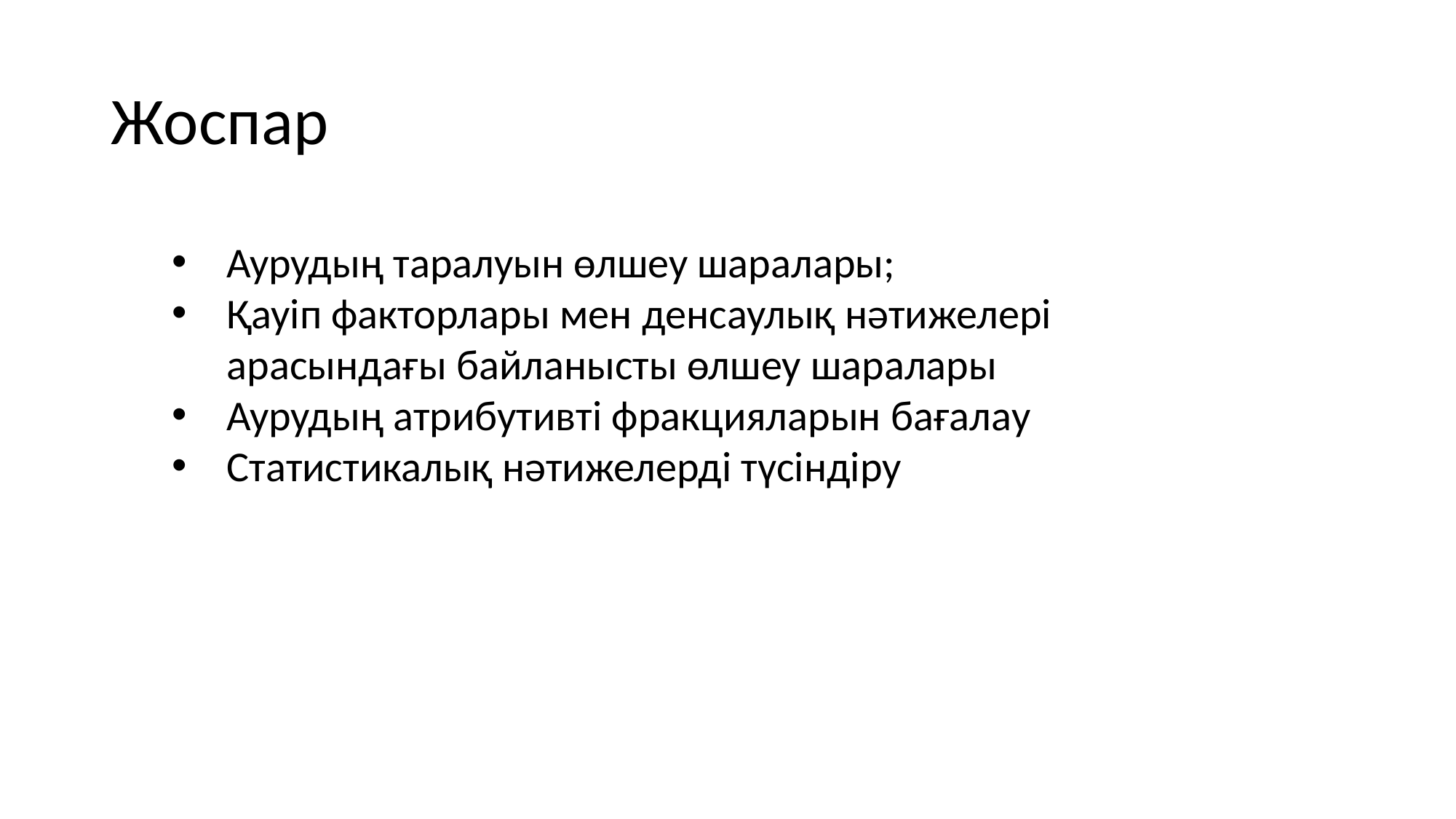

# Жоспар
Аурудың таралуын өлшеу шаралары;
Қауіп факторлары мен денсаулық нәтижелері арасындағы байланысты өлшеу шаралары
Аурудың атрибутивті фракцияларын бағалау
Статистикалық нәтижелерді түсіндіру